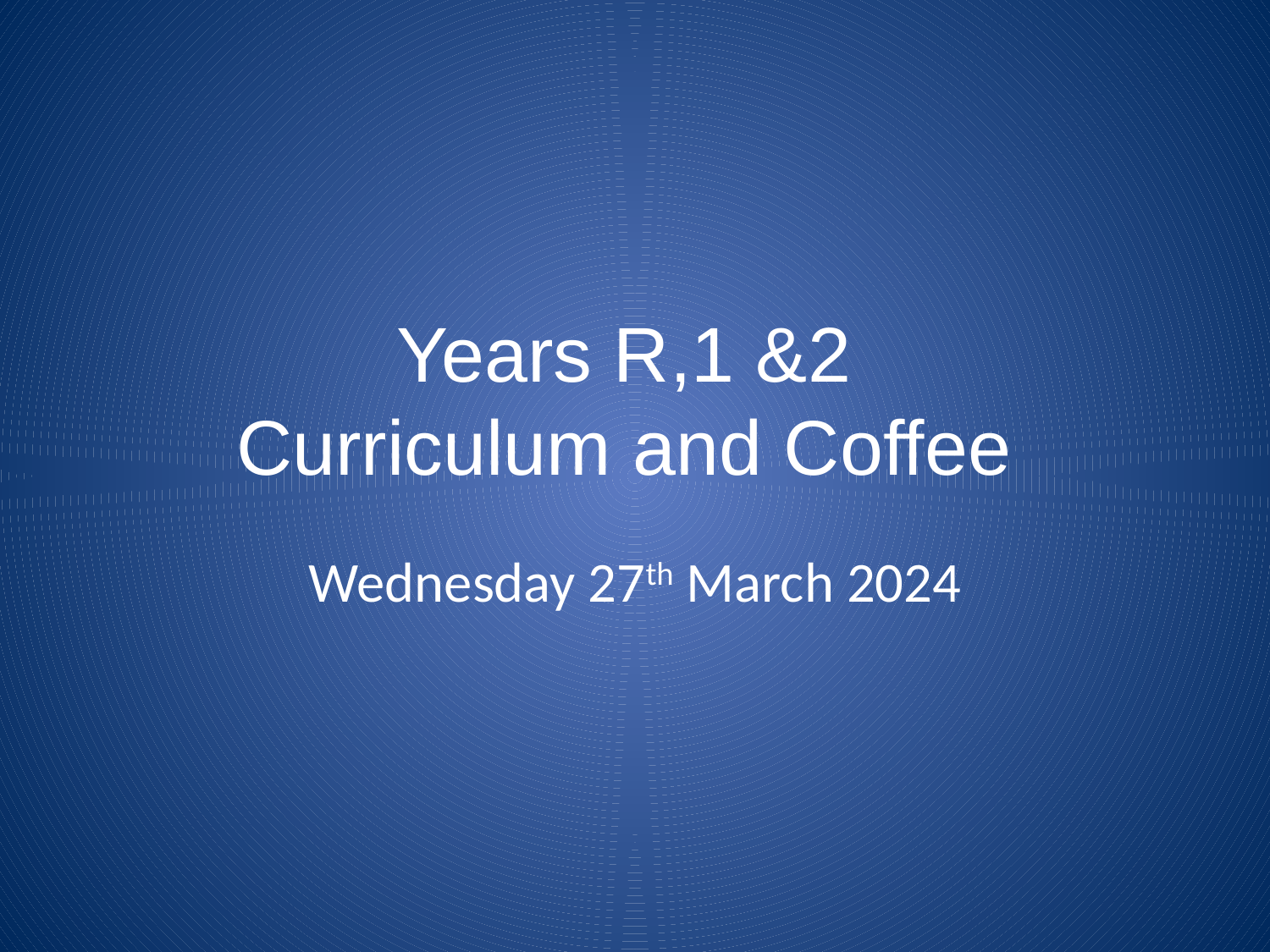

# Years R,1 &2 Curriculum and Coffee
Wednesday 27th March 2024